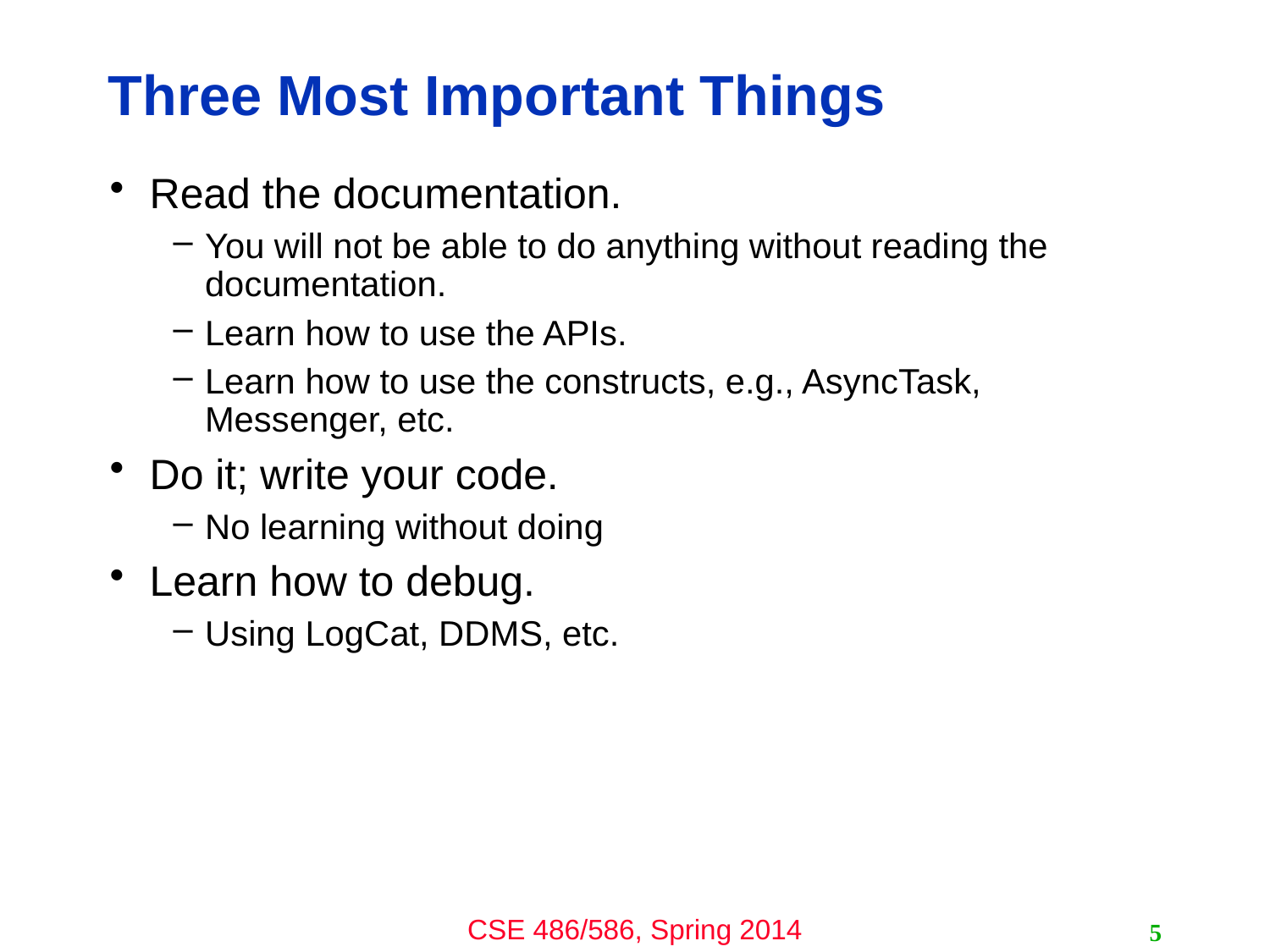

# Three Most Important Things
Read the documentation.
You will not be able to do anything without reading the documentation.
Learn how to use the APIs.
Learn how to use the constructs, e.g., AsyncTask, Messenger, etc.
Do it; write your code.
No learning without doing
Learn how to debug.
Using LogCat, DDMS, etc.
5